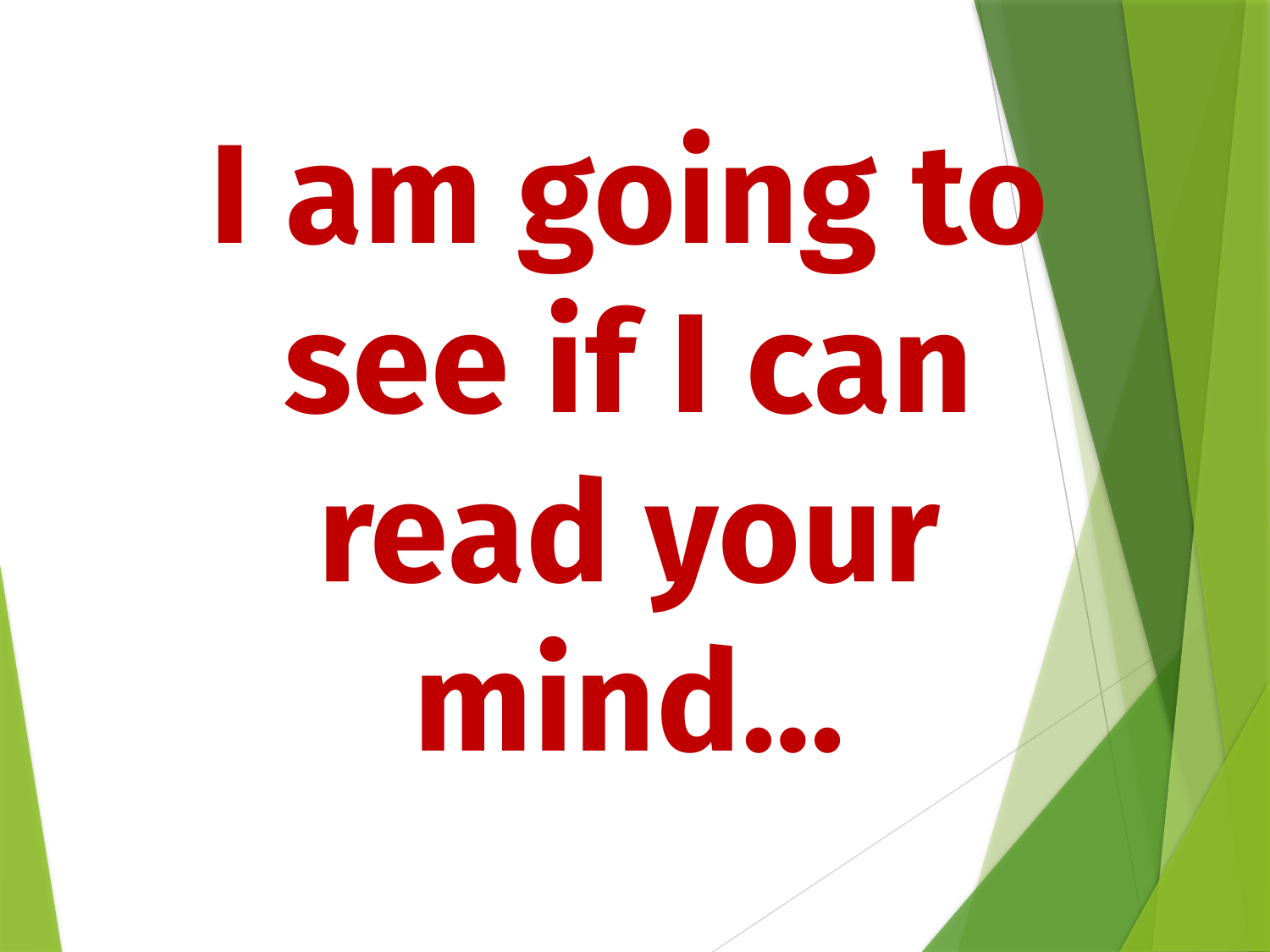

I am going to see if I can read your mind…